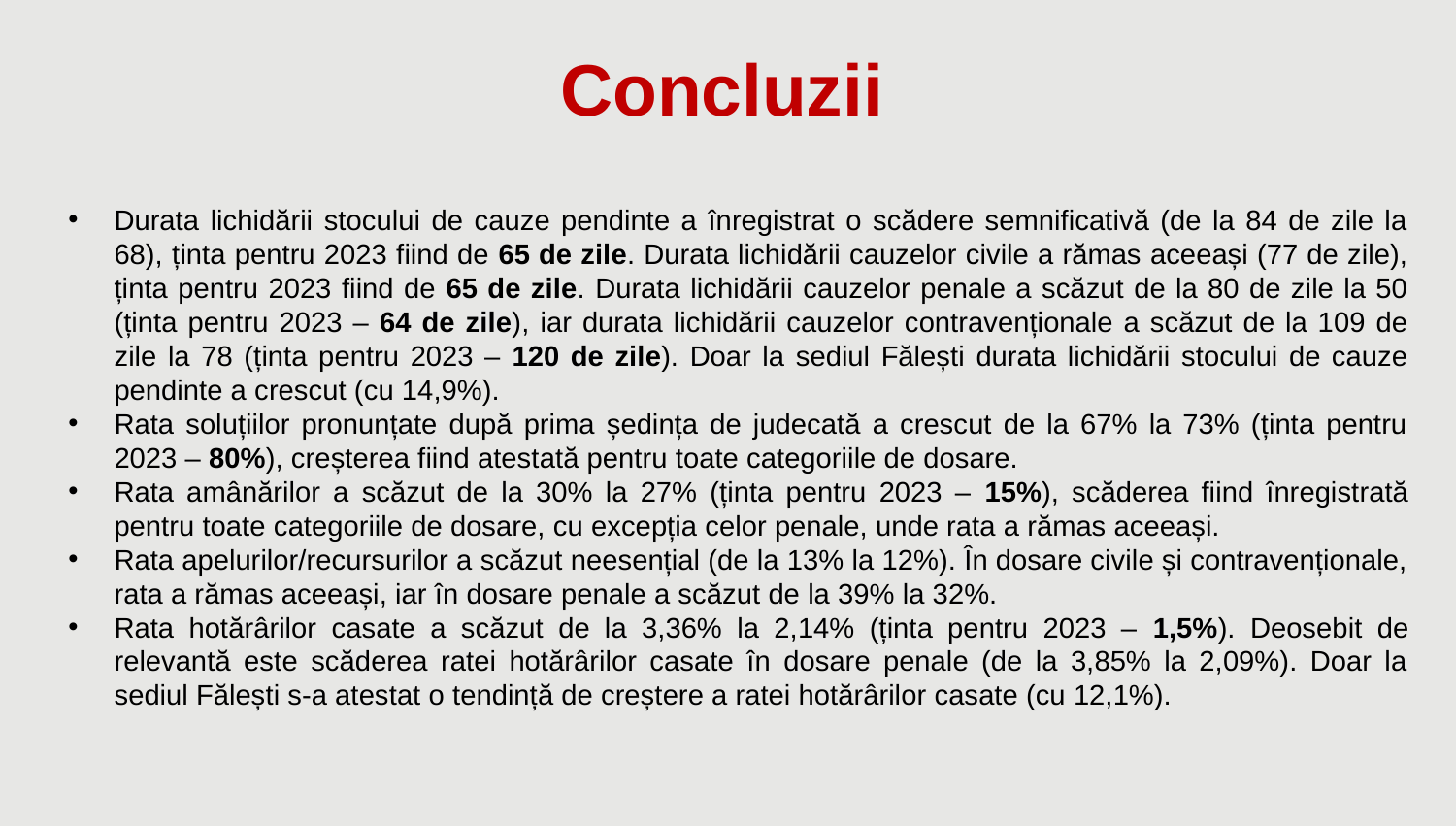

Concluzii
Durata lichidării stocului de cauze pendinte a înregistrat o scădere semnificativă (de la 84 de zile la 68), ținta pentru 2023 fiind de 65 de zile. Durata lichidării cauzelor civile a rămas aceeași (77 de zile), ținta pentru 2023 fiind de 65 de zile. Durata lichidării cauzelor penale a scăzut de la 80 de zile la 50 (ținta pentru 2023 – 64 de zile), iar durata lichidării cauzelor contravenționale a scăzut de la 109 de zile la 78 (ținta pentru 2023 – 120 de zile). Doar la sediul Fălești durata lichidării stocului de cauze pendinte a crescut (cu 14,9%).
Rata soluțiilor pronunțate după prima ședința de judecată a crescut de la 67% la 73% (ținta pentru 2023 – 80%), creșterea fiind atestată pentru toate categoriile de dosare.
Rata amânărilor a scăzut de la 30% la 27% (ținta pentru 2023 – 15%), scăderea fiind înregistrată pentru toate categoriile de dosare, cu excepția celor penale, unde rata a rămas aceeași.
Rata apelurilor/recursurilor a scăzut neesențial (de la 13% la 12%). În dosare civile și contravenționale, rata a rămas aceeași, iar în dosare penale a scăzut de la 39% la 32%.
Rata hotărârilor casate a scăzut de la 3,36% la 2,14% (ținta pentru 2023 – 1,5%). Deosebit de relevantă este scăderea ratei hotărârilor casate în dosare penale (de la 3,85% la 2,09%). Doar la sediul Fălești s-a atestat o tendință de creștere a ratei hotărârilor casate (cu 12,1%).